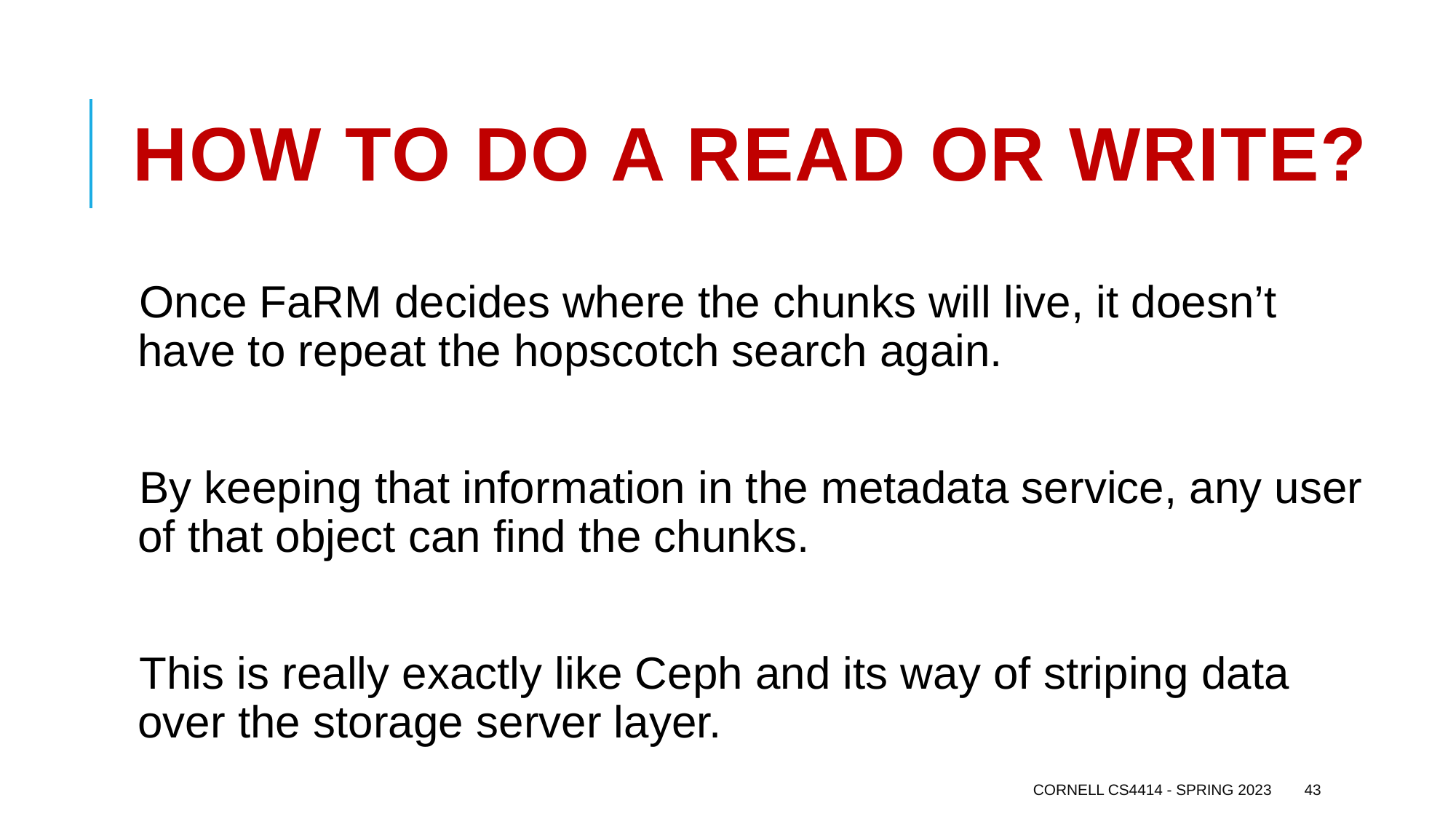

# How to do a read or write?
Once FaRM decides where the chunks will live, it doesn’t have to repeat the hopscotch search again.

By keeping that information in the metadata service, any user of that object can find the chunks.

This is really exactly like Ceph and its way of striping data over the storage server layer.
Cornell CS4414 - Spring 2023
43